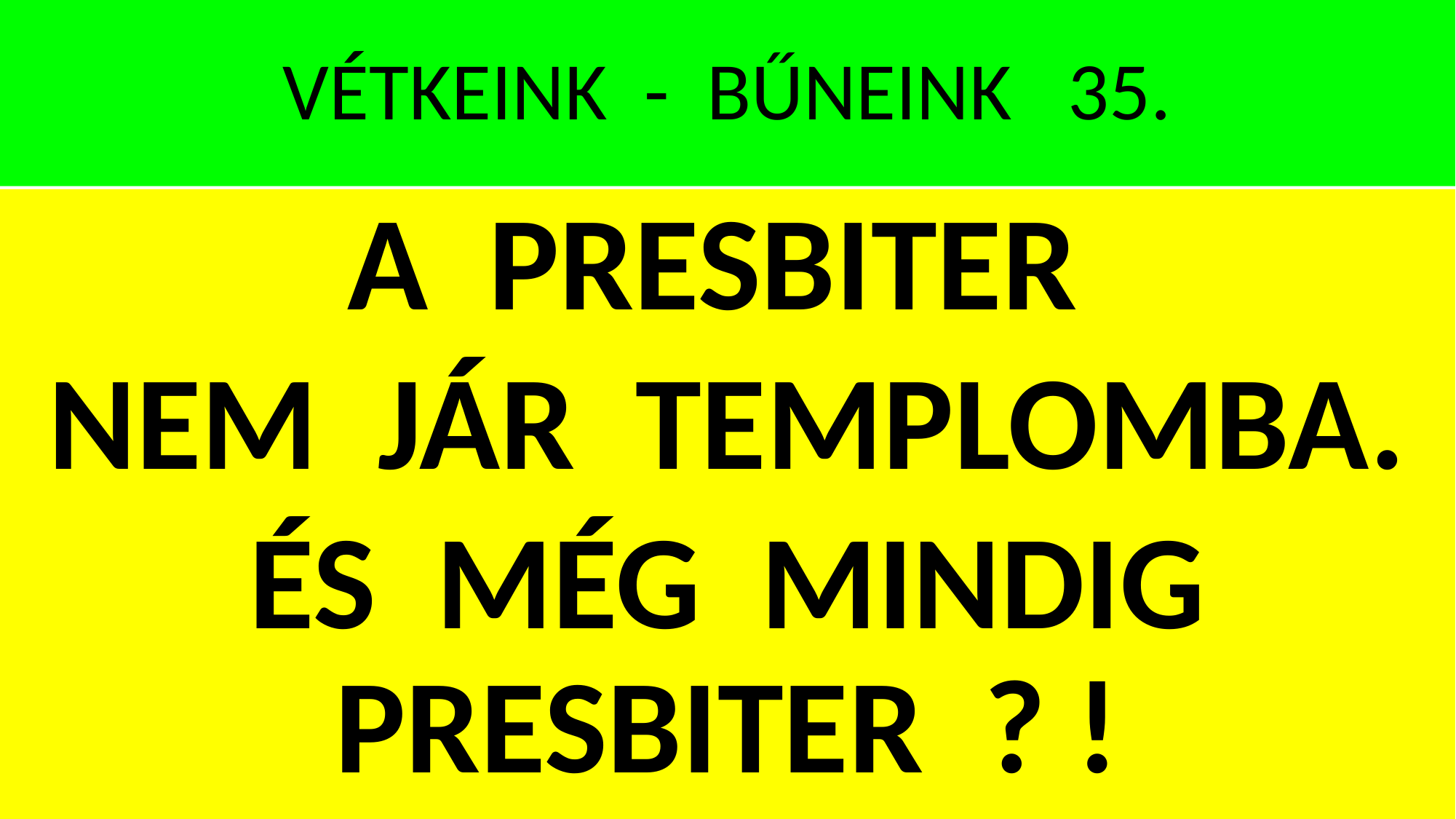

# VÉTKEINK  -  BŰNEINK   35.
A  PRESBITER
NEM  JÁR  TEMPLOMBA.
ÉS  MÉG  MINDIG PRESBITER  ? !